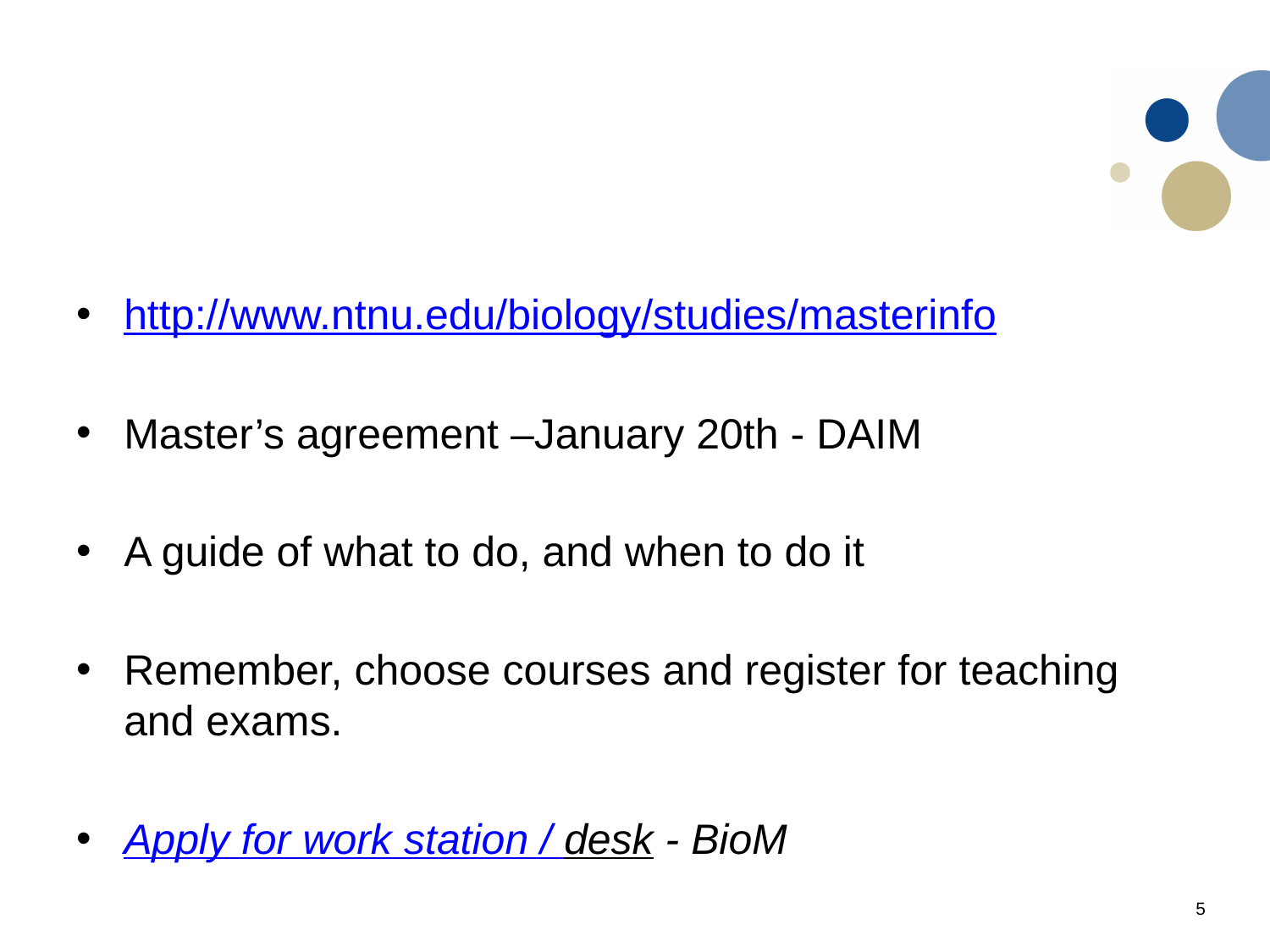

#

http://www.ntnu.edu/biology/studies/masterinfo

Master’s agreement –January 20th - DAIM

A guide of what to do, and when to do it

Remember, choose courses and register for teaching and exams.

Apply for work station / desk - BioM